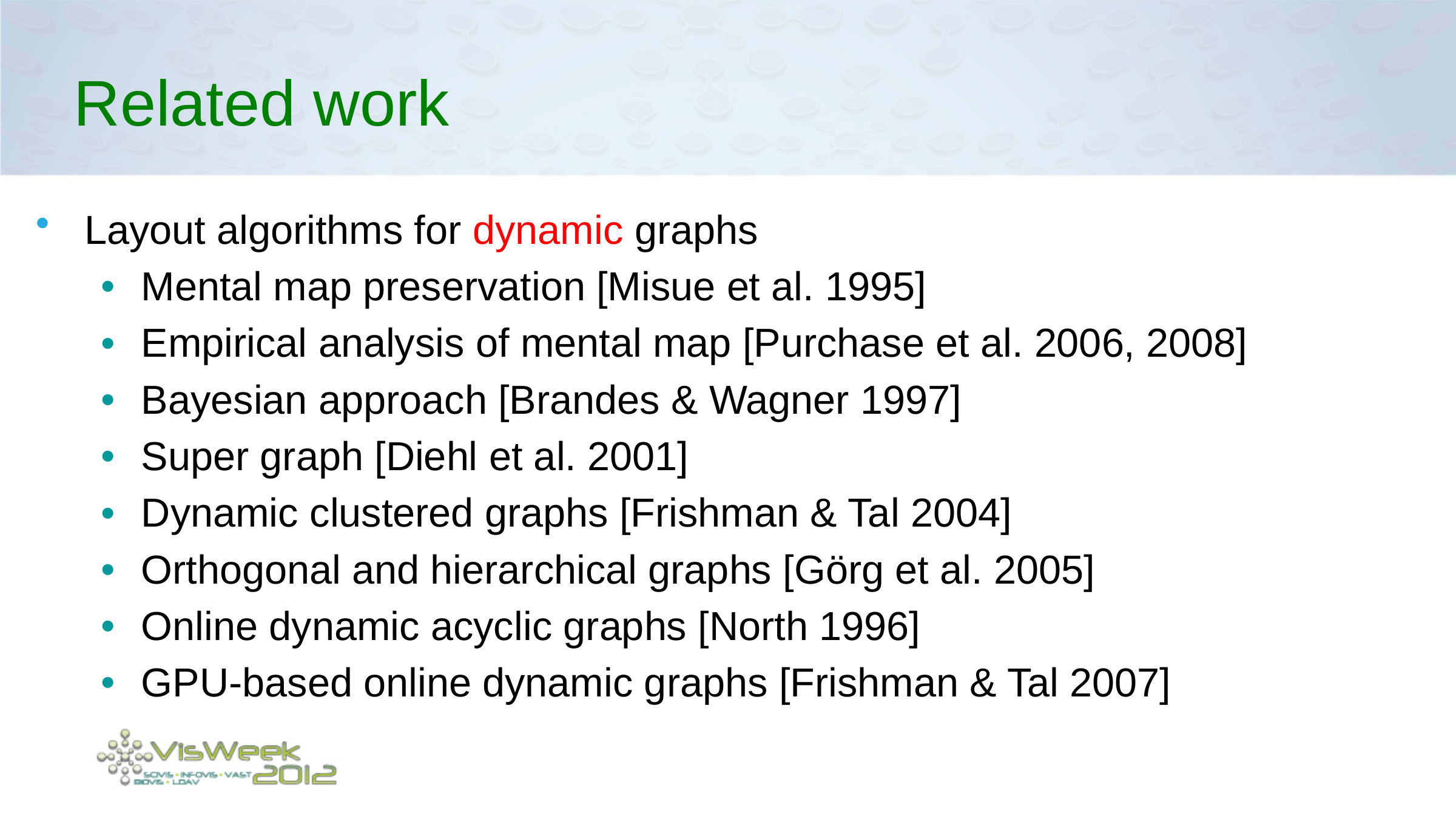

# Related work
Layout algorithms for dynamic graphs
Mental map preservation [Misue et al. 1995]
Empirical analysis of mental map [Purchase et al. 2006, 2008]
Bayesian approach [Brandes & Wagner 1997]
Super graph [Diehl et al. 2001]
Dynamic clustered graphs [Frishman & Tal 2004]
Orthogonal and hierarchical graphs [Görg et al. 2005]
Online dynamic acyclic graphs [North 1996]
GPU-based online dynamic graphs [Frishman & Tal 2007]